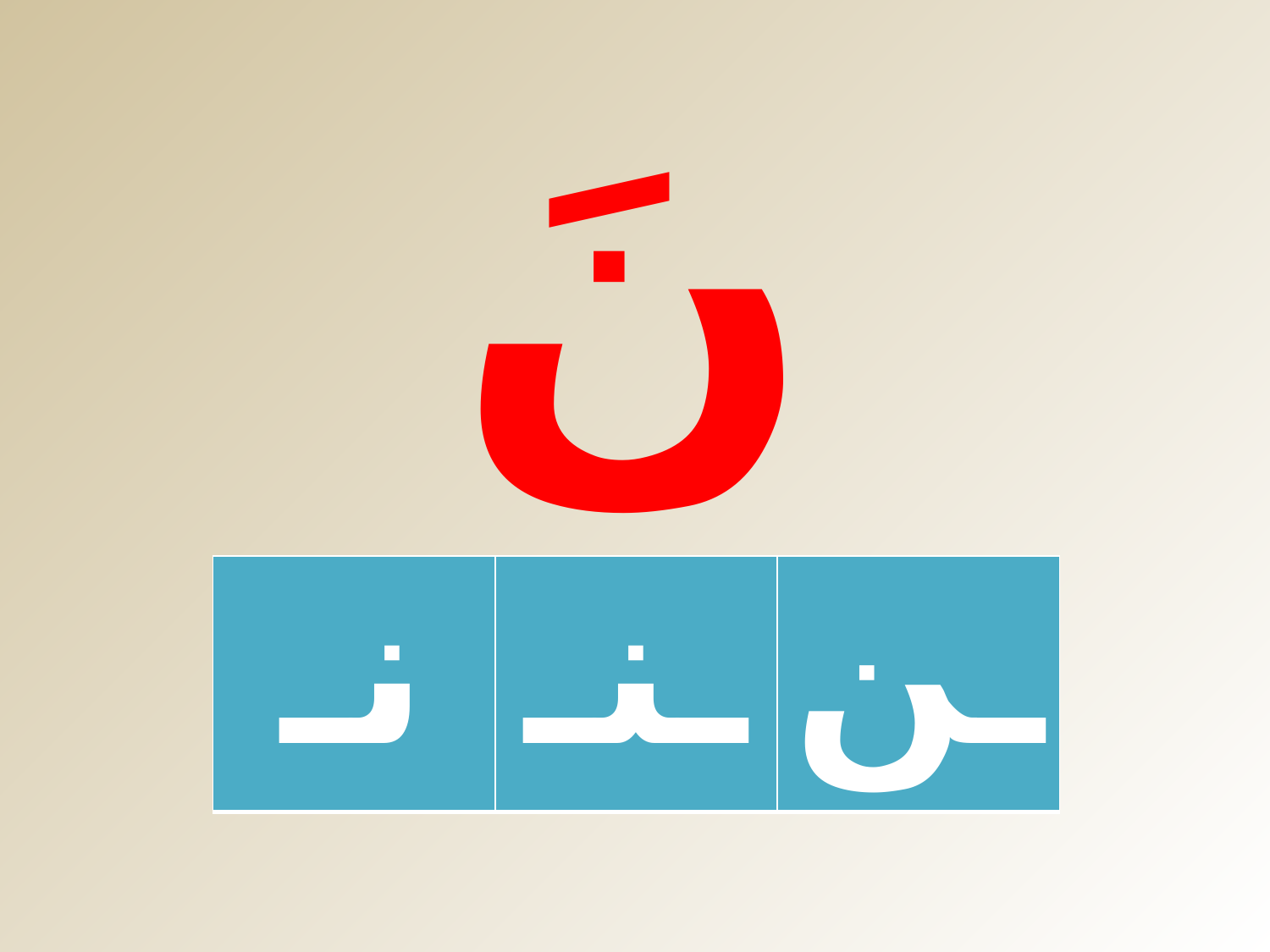

نَ
| نـ | ـنـ | ـن |
| --- | --- | --- |